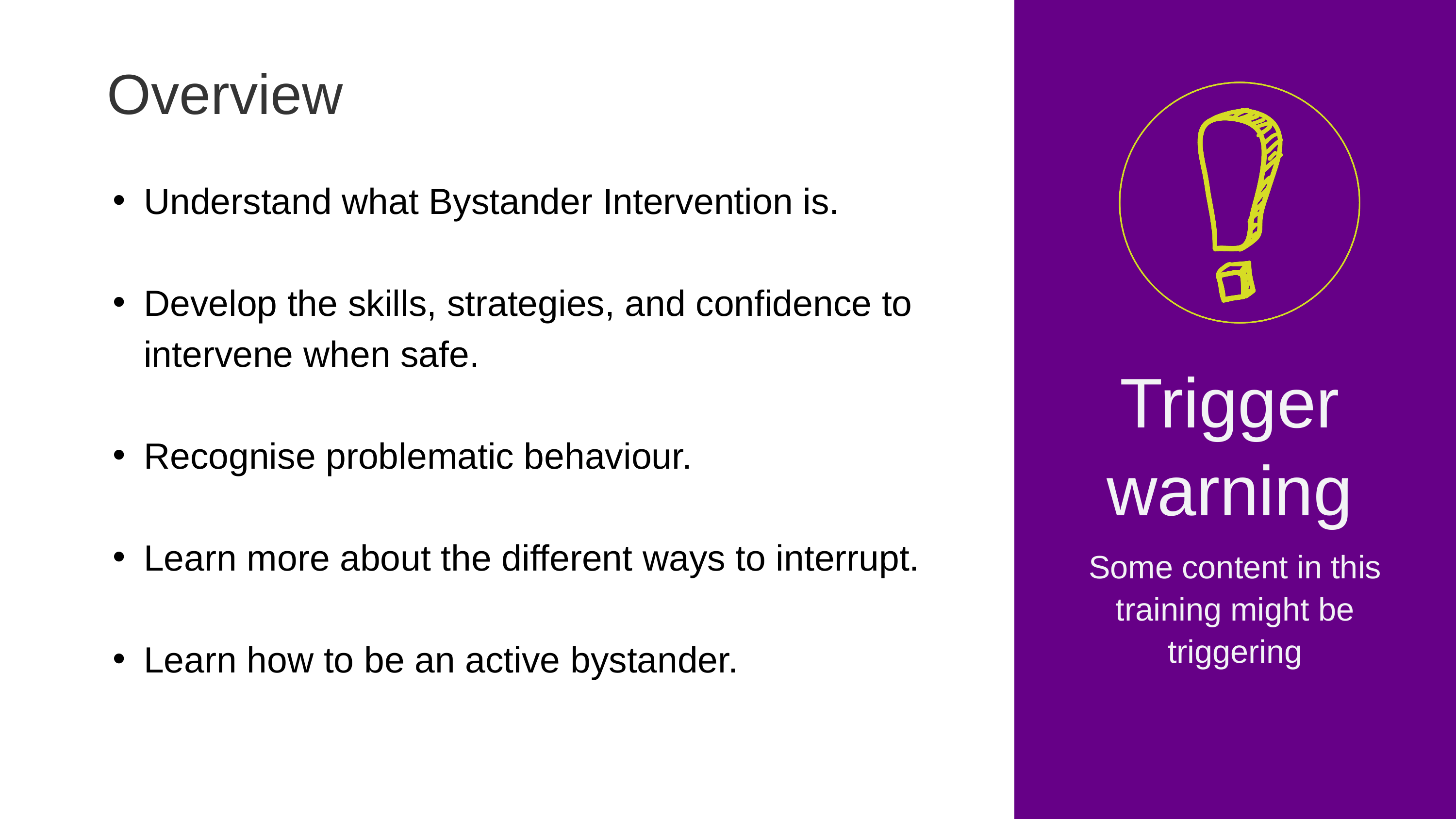

Overview

Understand what Bystander Intervention is.

Develop the skills, strategies, and confidence to intervene when safe.

Recognise problematic behaviour.

Learn more about the different ways to interrupt.

Learn how to be an active bystander.
Trigger warning
Some content in this training might be triggering